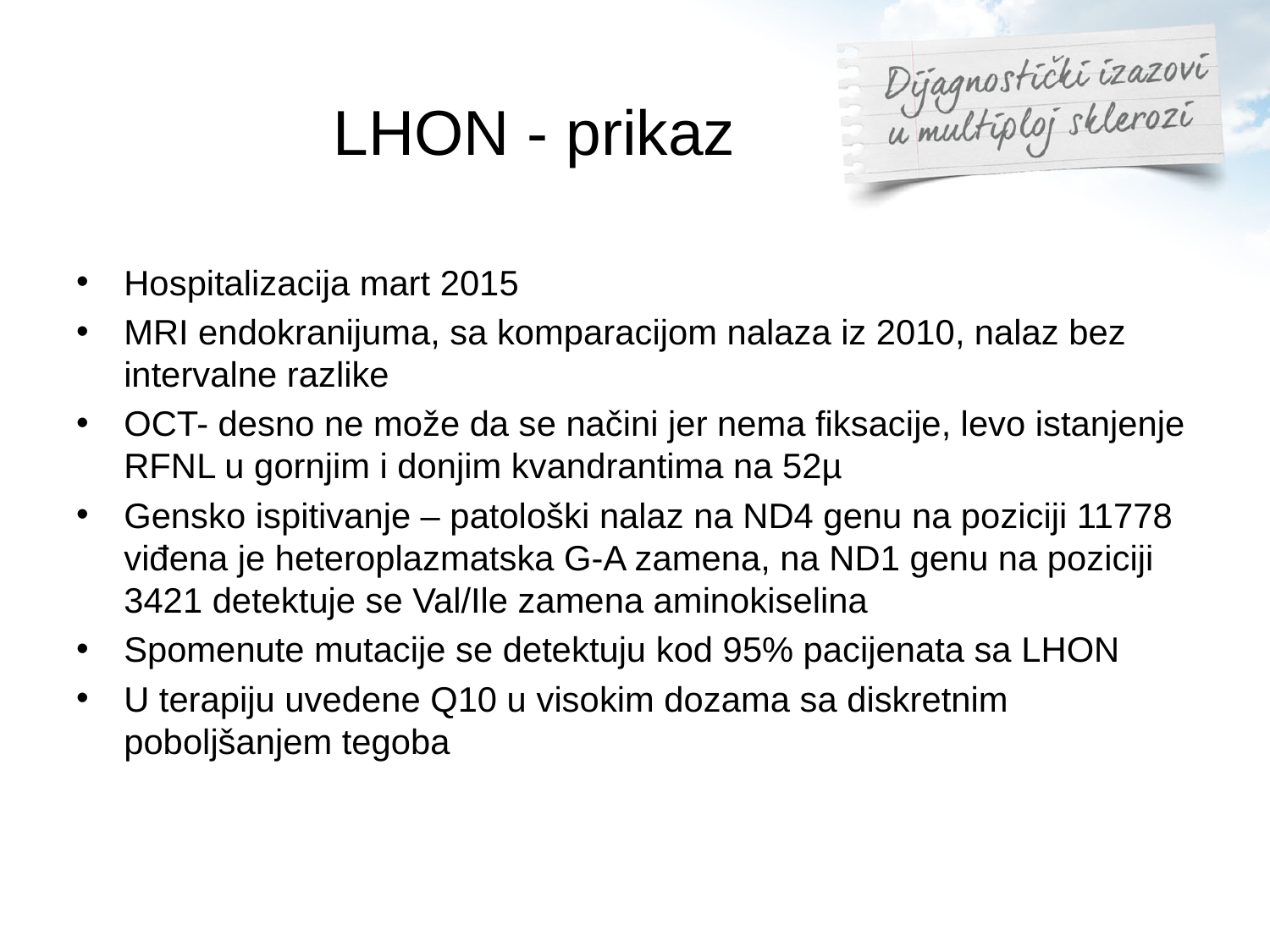

# LHON - prikaz
Hospitalizacija mart 2015
MRI endokranijuma, sa komparacijom nalaza iz 2010, nalaz bez intervalne razlike
OCT- desno ne može da se načini jer nema fiksacije, levo istanjenje RFNL u gornjim i donjim kvandrantima na 52µ
Gensko ispitivanje – patološki nalaz na ND4 genu na poziciji 11778 viđena je heteroplazmatska G-A zamena, na ND1 genu na poziciji 3421 detektuje se Val/Ile zamena aminokiselina
Spomenute mutacije se detektuju kod 95% pacijenata sa LHON
U terapiju uvedene Q10 u visokim dozama sa diskretnim poboljšanjem tegoba